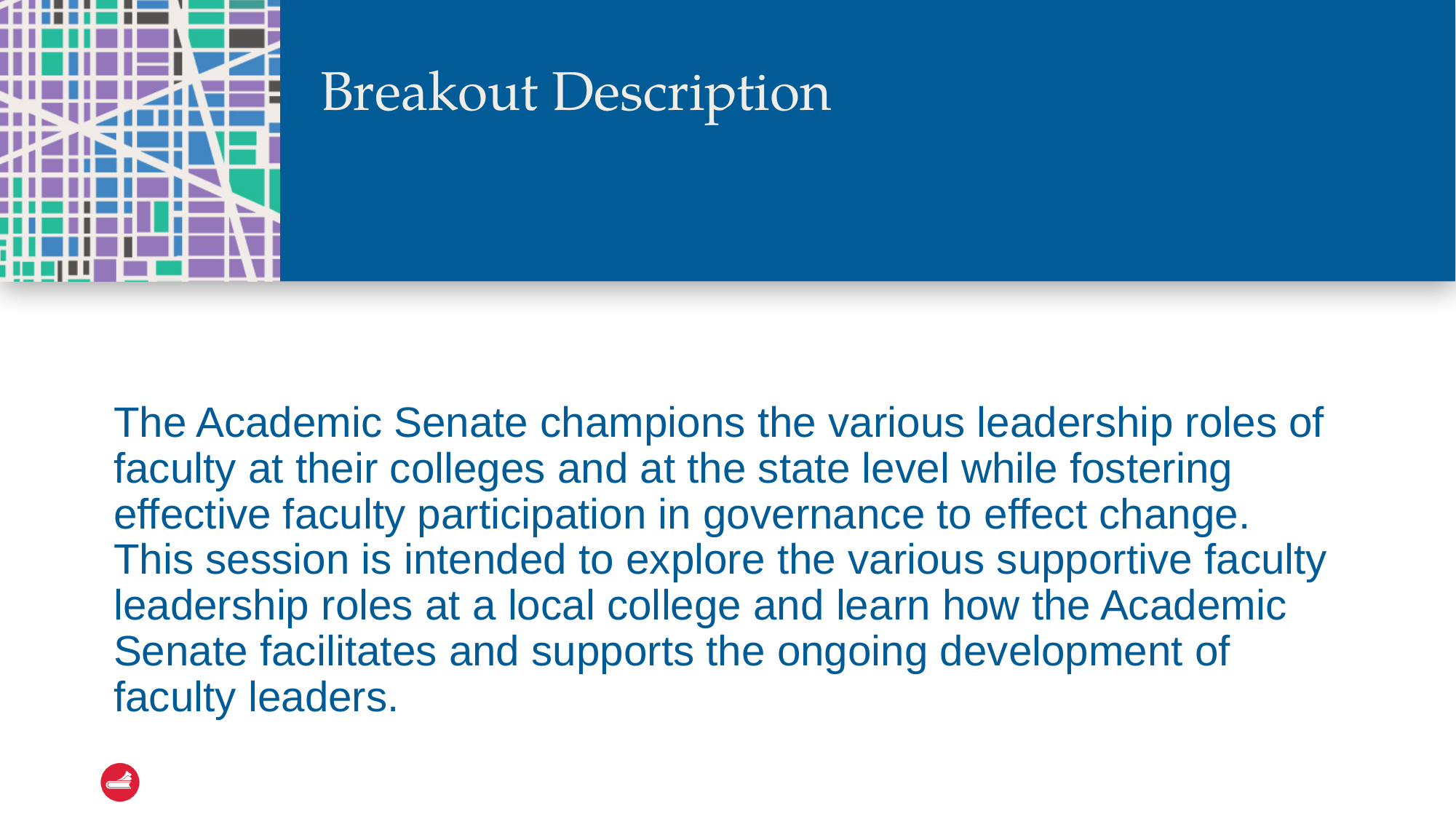

# Breakout Description

The Academic Senate champions the various leadership roles of faculty at their colleges and at the state level while fostering effective faculty participation in governance to effect change. This session is intended to explore the various supportive faculty leadership roles at a local college and learn how the Academic Senate facilitates and supports the ongoing development of faculty leaders.